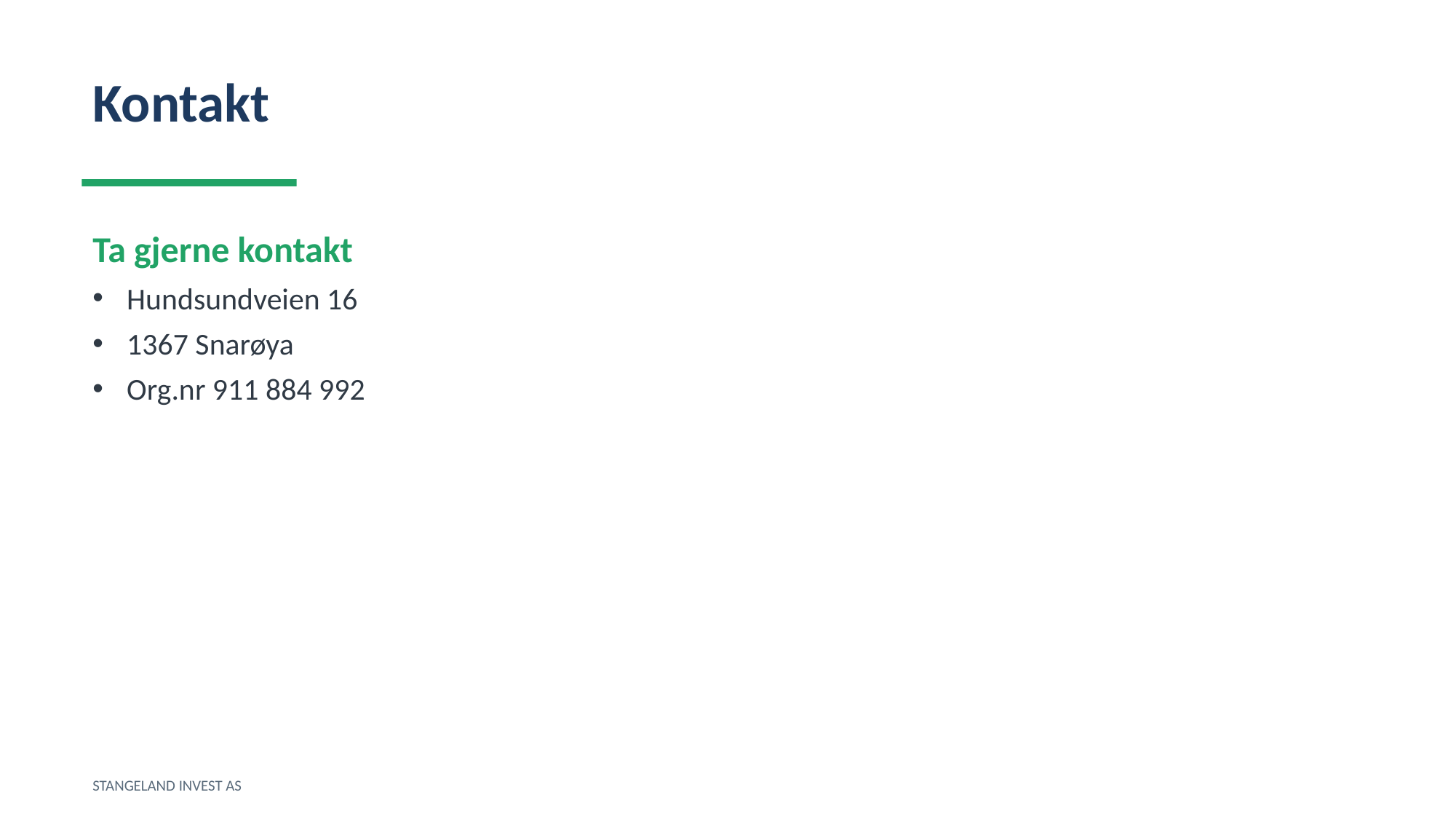

Kontakt

Ta gjerne kontakt
Hundsundveien 16
1367 Snarøya
Org.nr 911 884 992
STANGELAND INVEST AS